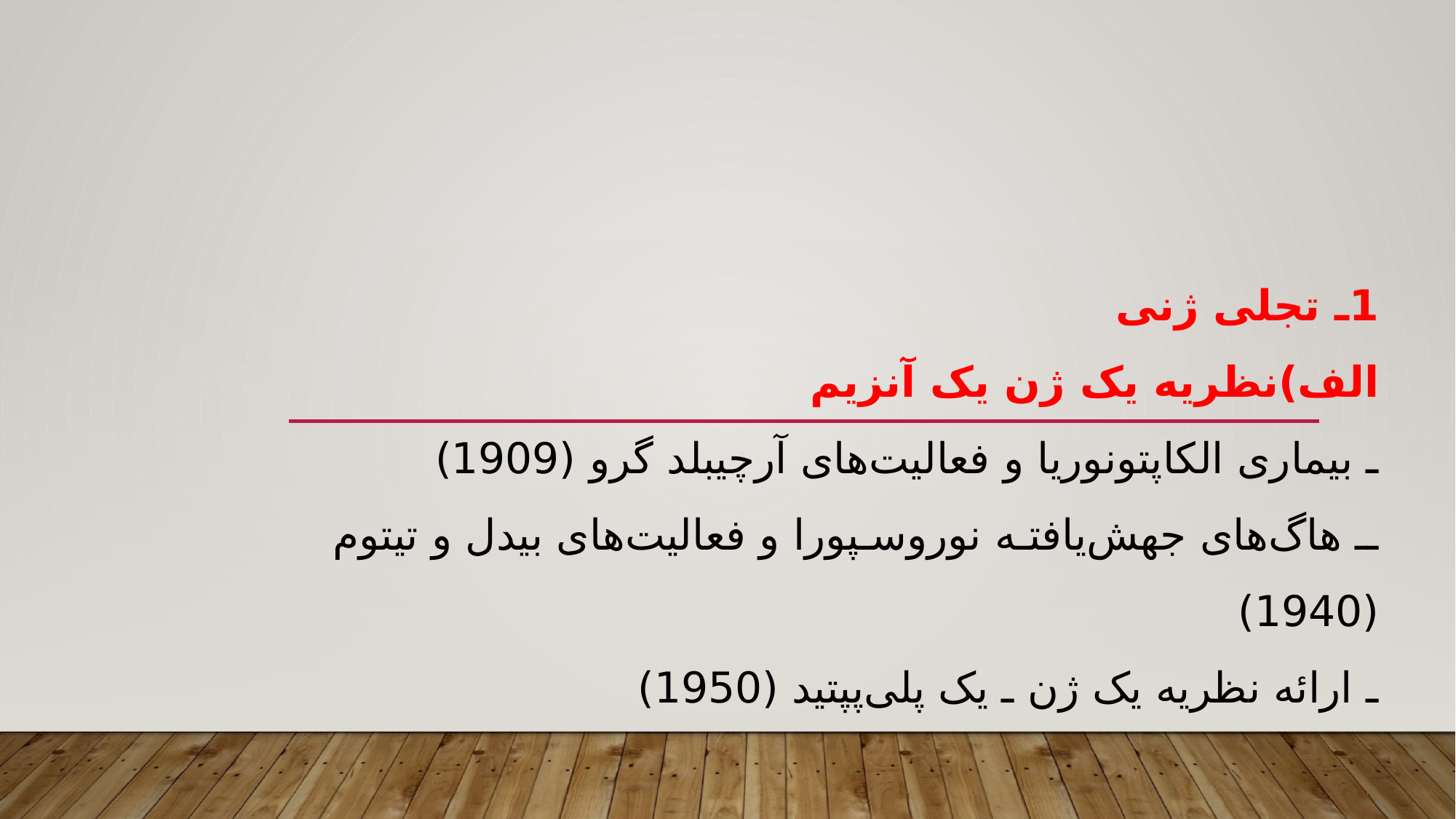

1ـ تجلی ژنی
الف)نظریه یک ژن یک آنزیم
ـ بیماری الکاپتونوریا و فعالیت‌های آرچیبلد گرو (1909)
ـ هاگ‌های جهش‌یافته نوروسپورا و فعالیت‌های بیدل و تیتوم (1940)
ـ ارائه نظریه یک ژن ـ یک پلی‌پپتید (1950)